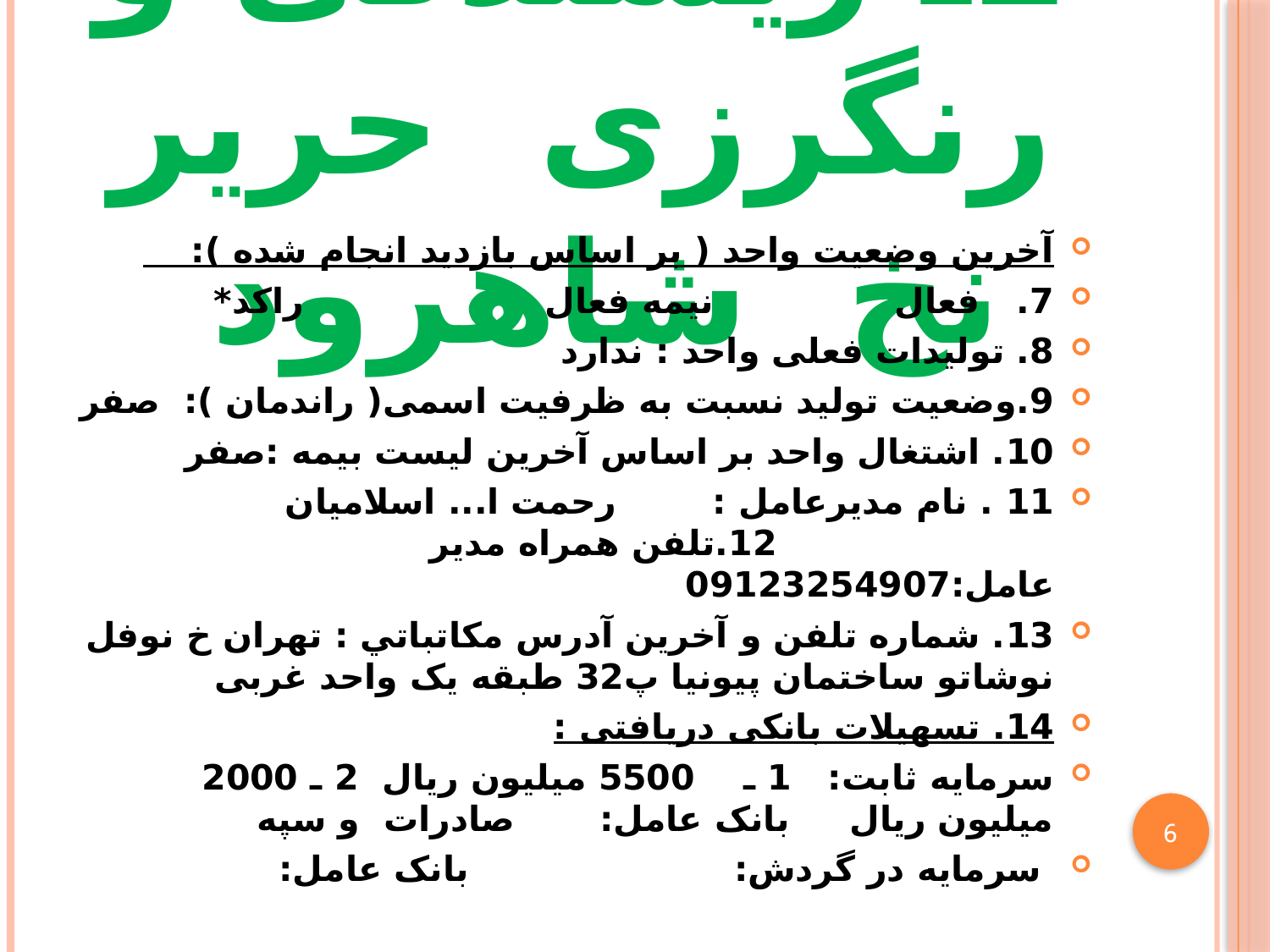

# 2ـ ریسندگی و رنگرزی  حریر نخ  شاهرود
آخرین وضعیت واحد ( بر اساس بازدید انجام شده ):
7.   فعال               نیمه فعال                    راکد*
8. توليدات فعلی واحد : ندارد
9.وضعیت تولید نسبت به ظرفیت اسمی( راندمان ):  صفر
10. اشتغال واحد بر اساس آخرين ليست بيمه :صفر
11 . نام مديرعامل :        رحمت ا... اسلامیان                                         12.تلفن همراه مدیر عامل:09123254907
13. شماره تلفن و آخرين آدرس مكاتباتي : تهران خ نوفل نوشاتو ساختمان پیونیا پ32 طبقه یک واحد غربی
14. تسهیلات بانکی دریافتی :
سرمایه ثابت:   1 ـ    5500 میلیون ریال  2 ـ 2000 میلیون ریال     بانک عامل:       صادرات  و سپه
 سرمایه در گردش:                      بانک عامل:
6